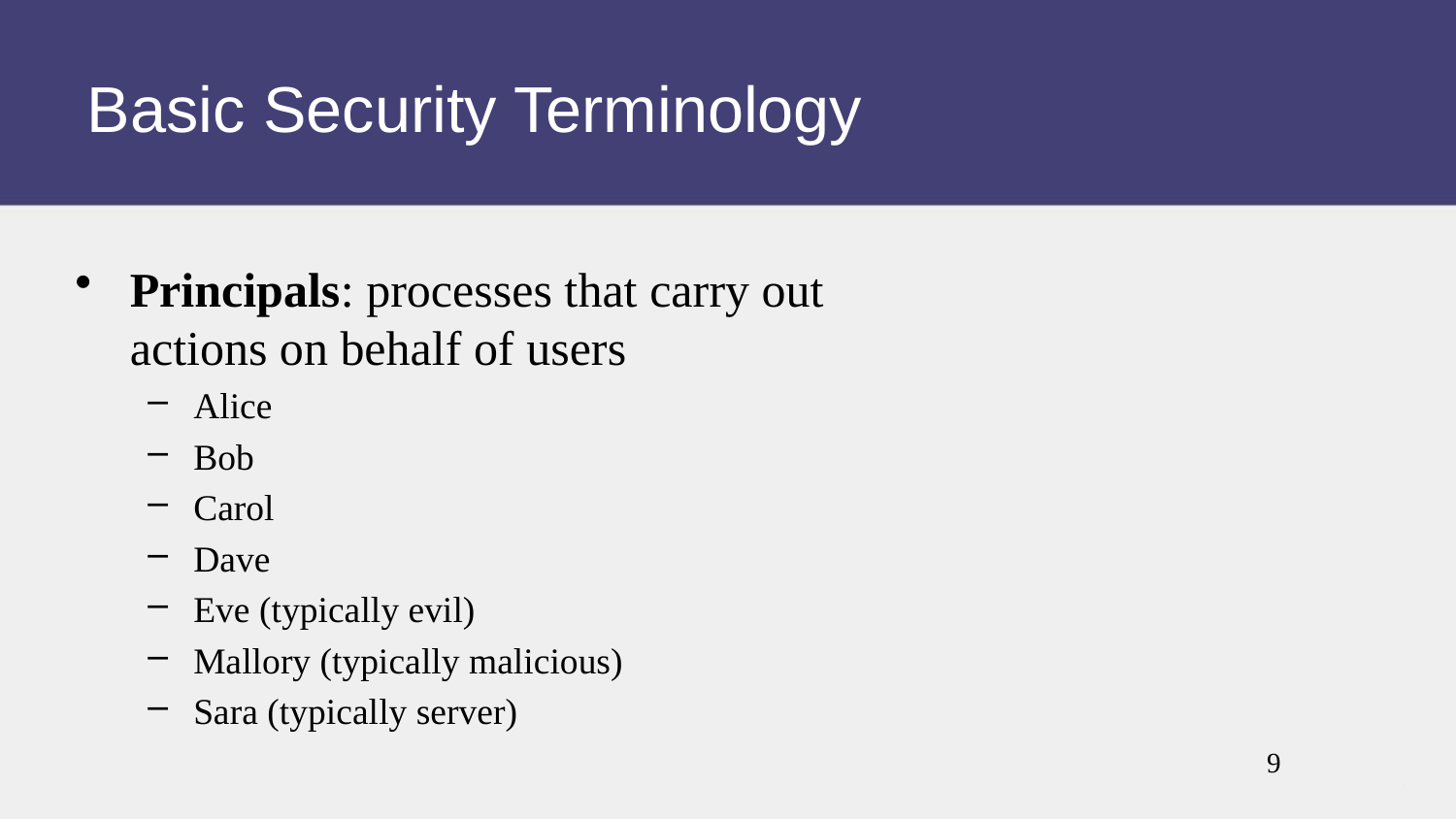

Basic Security Terminology
Principals: processes that carry out actions on behalf of users
Alice
Bob
Carol
Dave
Eve (typically evil)
Mallory (typically malicious)
Sara (typically server)
9